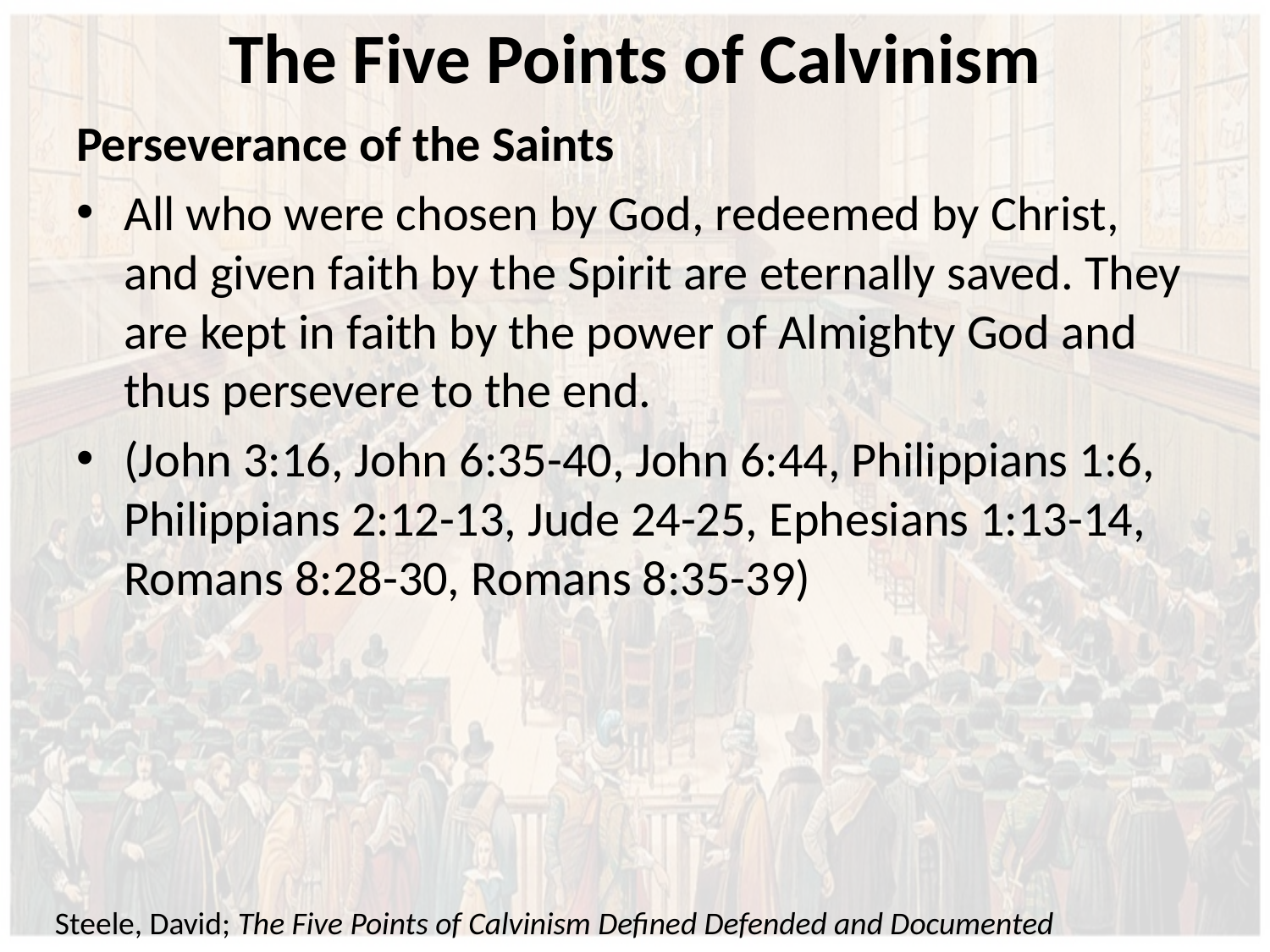

# The Five Points of Calvinism
Perseverance of the Saints
All who were chosen by God, redeemed by Christ, and given faith by the Spirit are eternally saved. They are kept in faith by the power of Almighty God and thus persevere to the end.
(John 3:16, John 6:35-40, John 6:44, Philippians 1:6, Philippians 2:12-13, Jude 24-25, Ephesians 1:13-14, Romans 8:28-30, Romans 8:35-39)
Steele, David; The Five Points of Calvinism Defined Defended and Documented